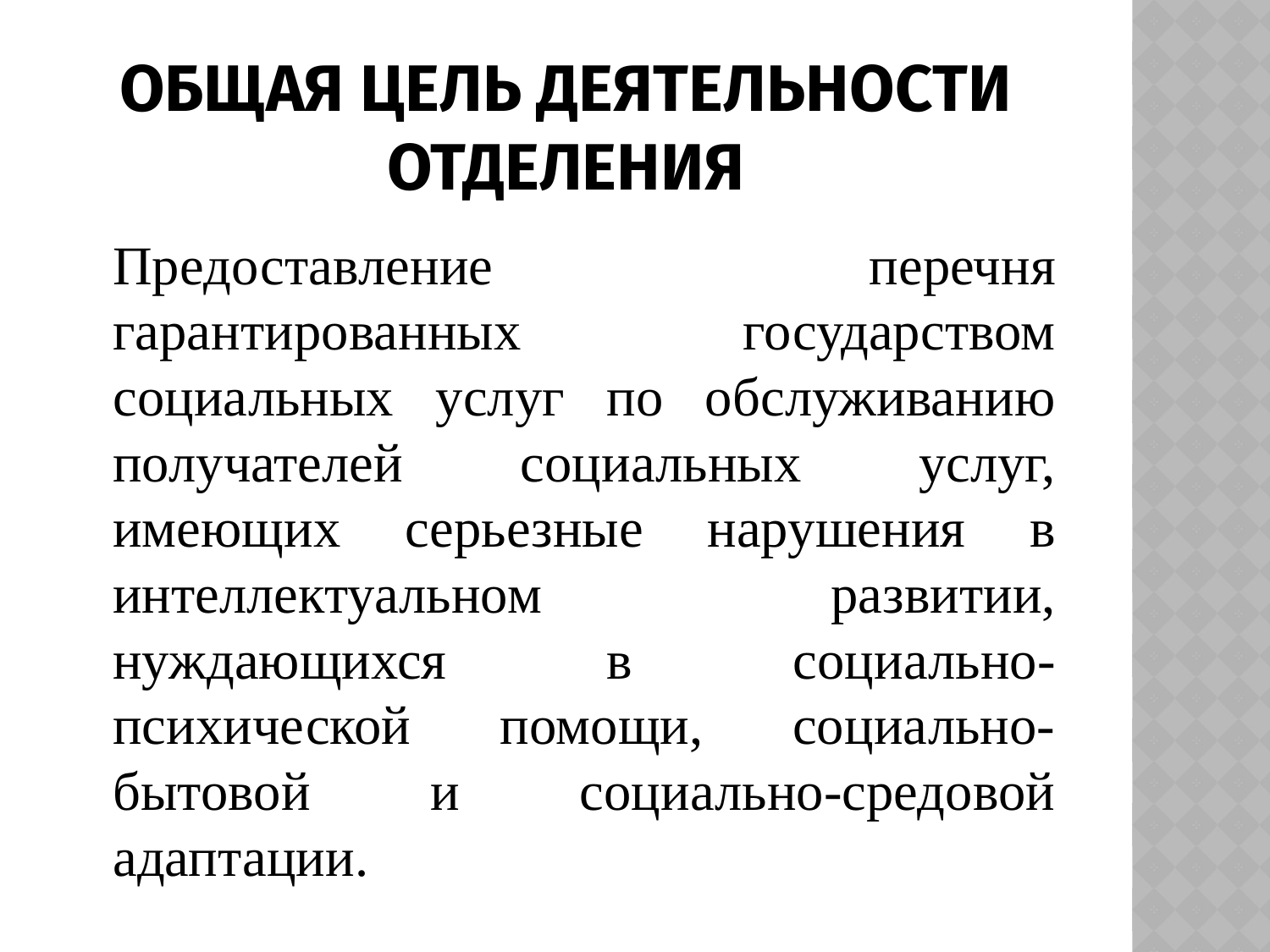

# Общая цель деятельности отделения
		Предоставление перечня гарантированных государством социальных услуг по обслуживанию получателей социальных услуг, имеющих серьезные нарушения в интеллектуальном развитии, нуждающихся в социально-психической помощи, социально-бытовой и социально-средовой адаптации.